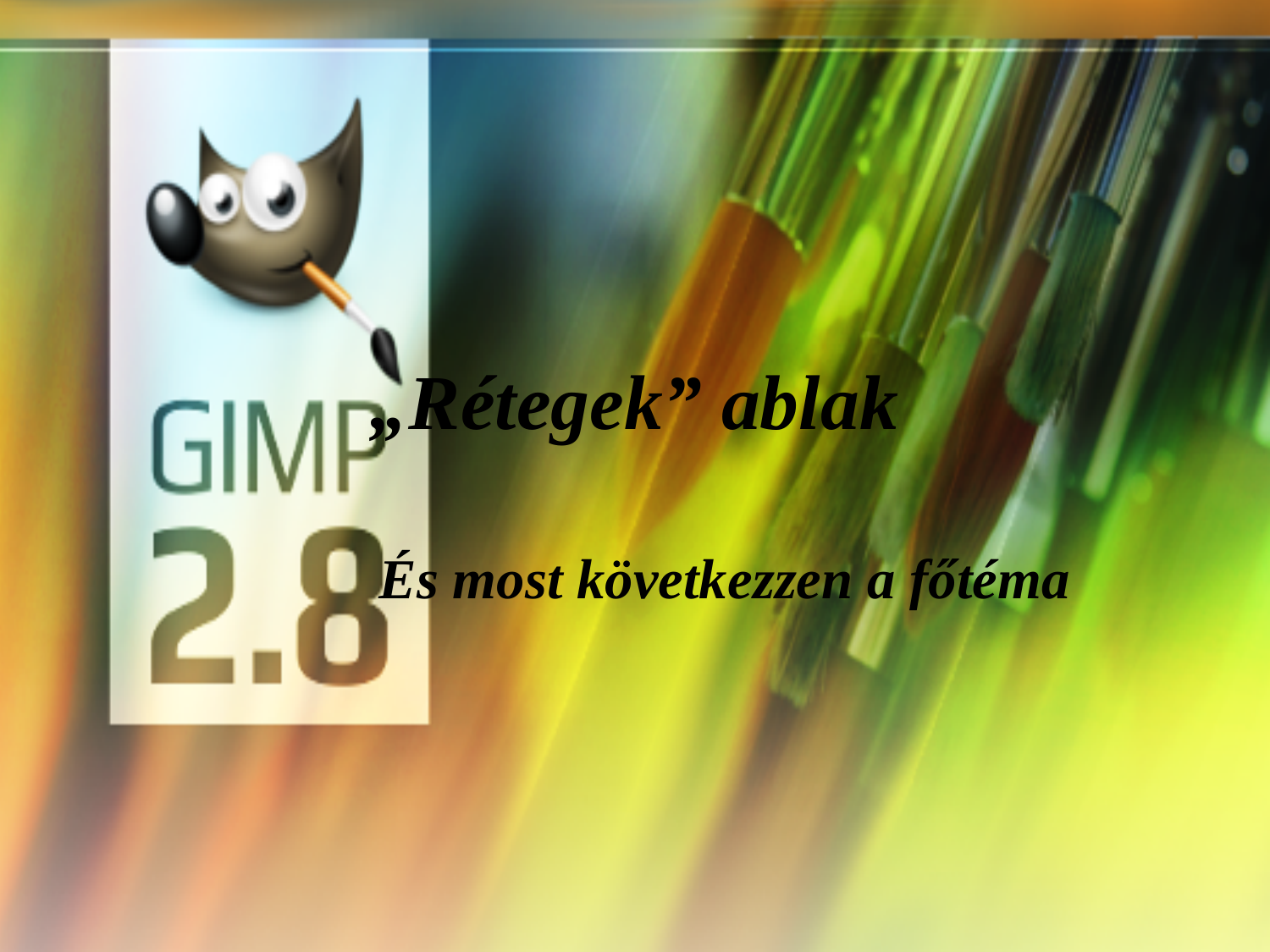

# „Rétegek” ablak
És most következzen a főtéma